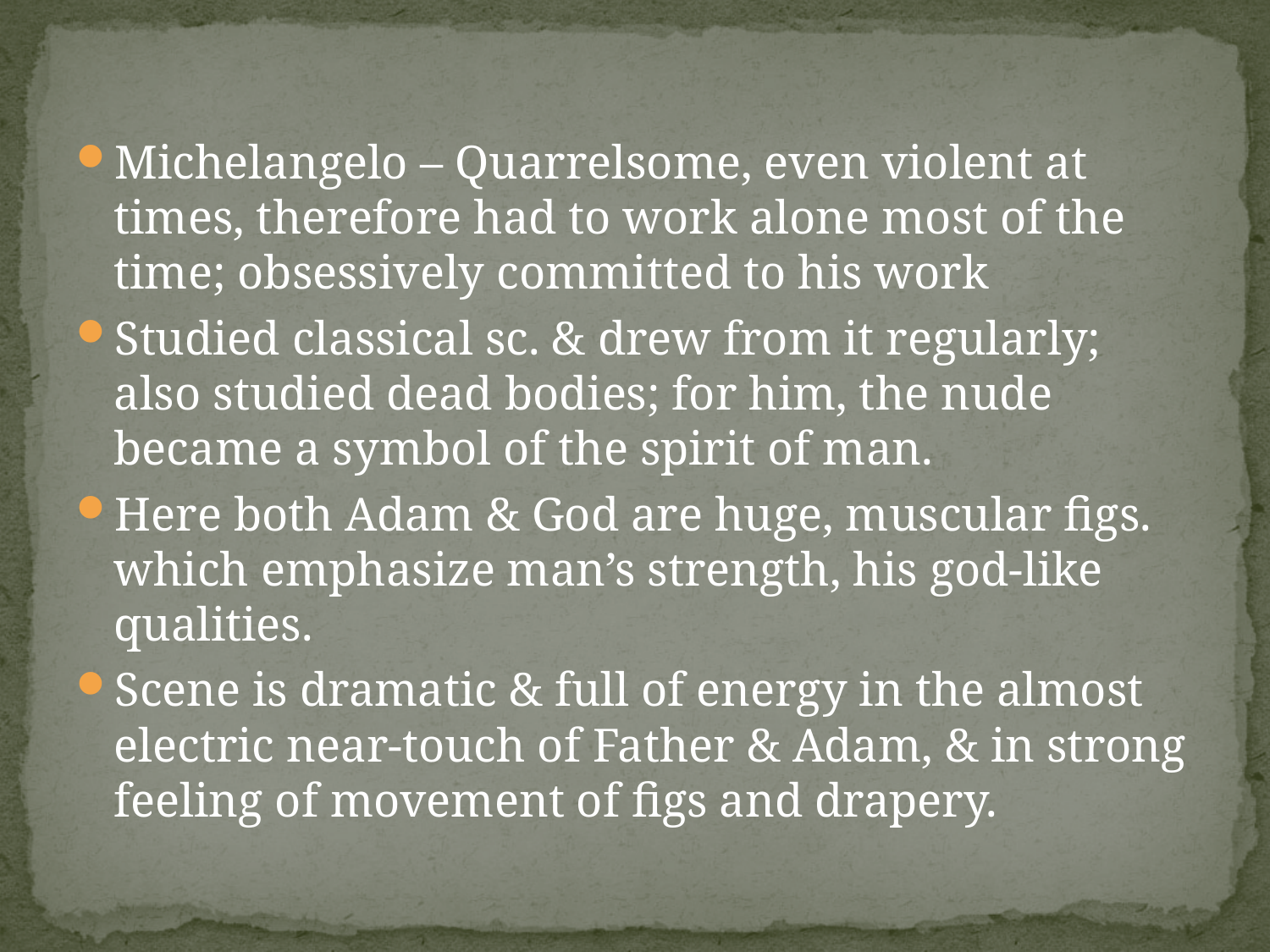

#
Michelangelo – Quarrelsome, even violent at times, therefore had to work alone most of the time; obsessively committed to his work
Studied classical sc. & drew from it regularly; also studied dead bodies; for him, the nude became a symbol of the spirit of man.
Here both Adam & God are huge, muscular figs. which emphasize man’s strength, his god-like qualities.
Scene is dramatic & full of energy in the almost electric near-touch of Father & Adam, & in strong feeling of movement of figs and drapery.